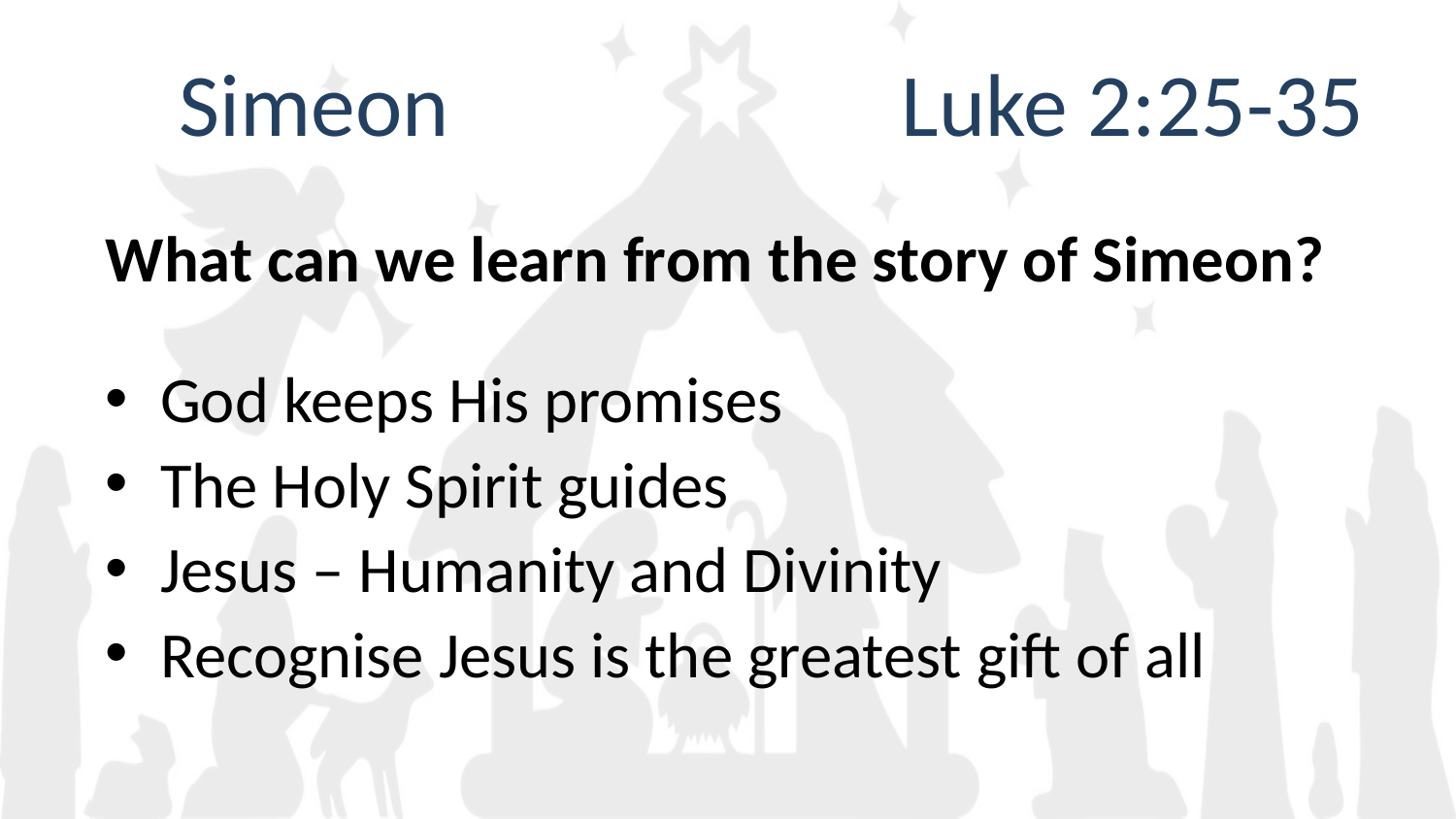

# Simeon
Luke 2:25-35
What can we learn from the story of Simeon?

God keeps His promises
The Holy Spirit guides
Jesus – Humanity and Divinity
Recognise Jesus is the greatest gift of all